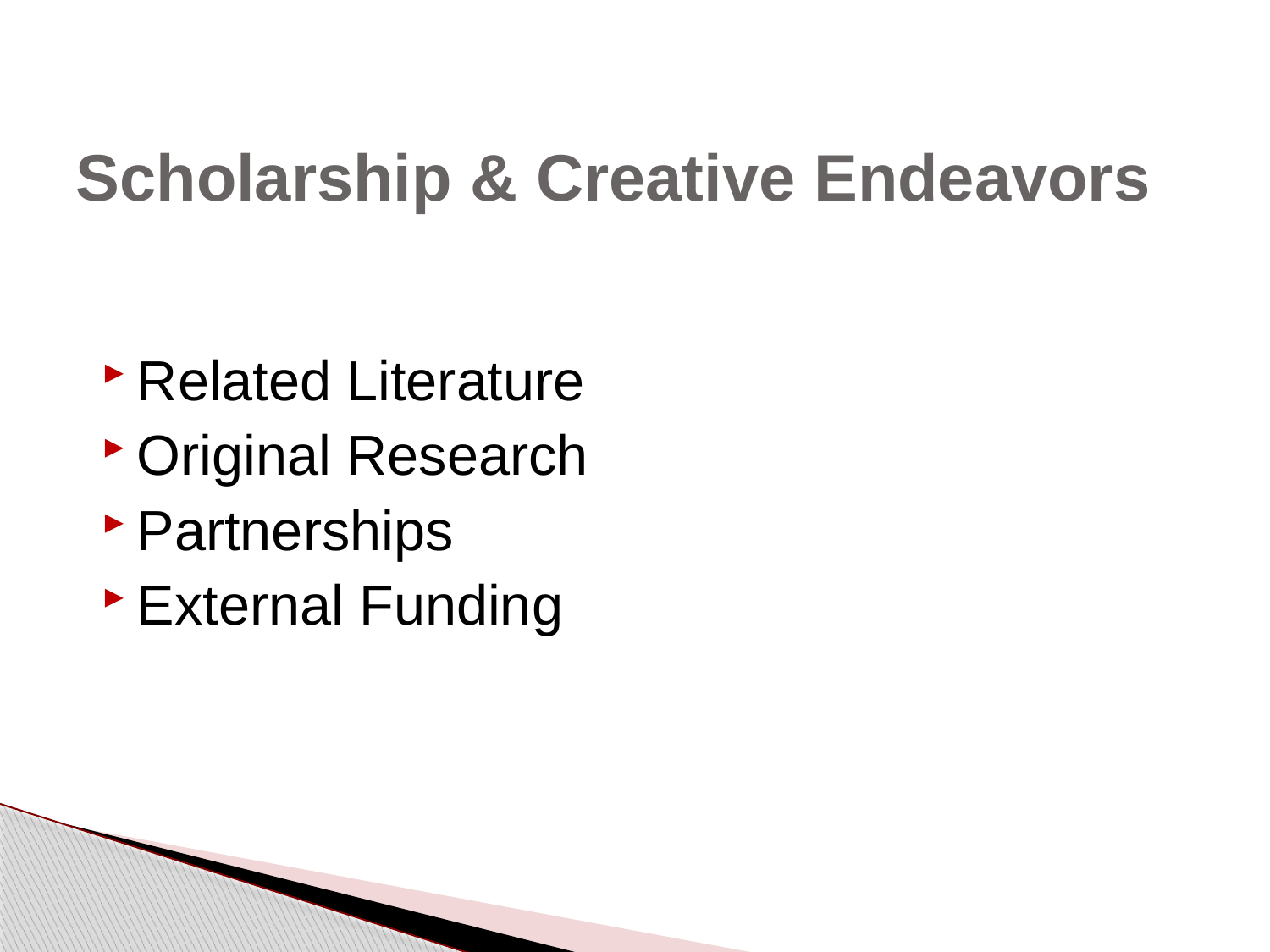

# Scholarship & Creative Endeavors
Related Literature
Original Research
Partnerships
External Funding